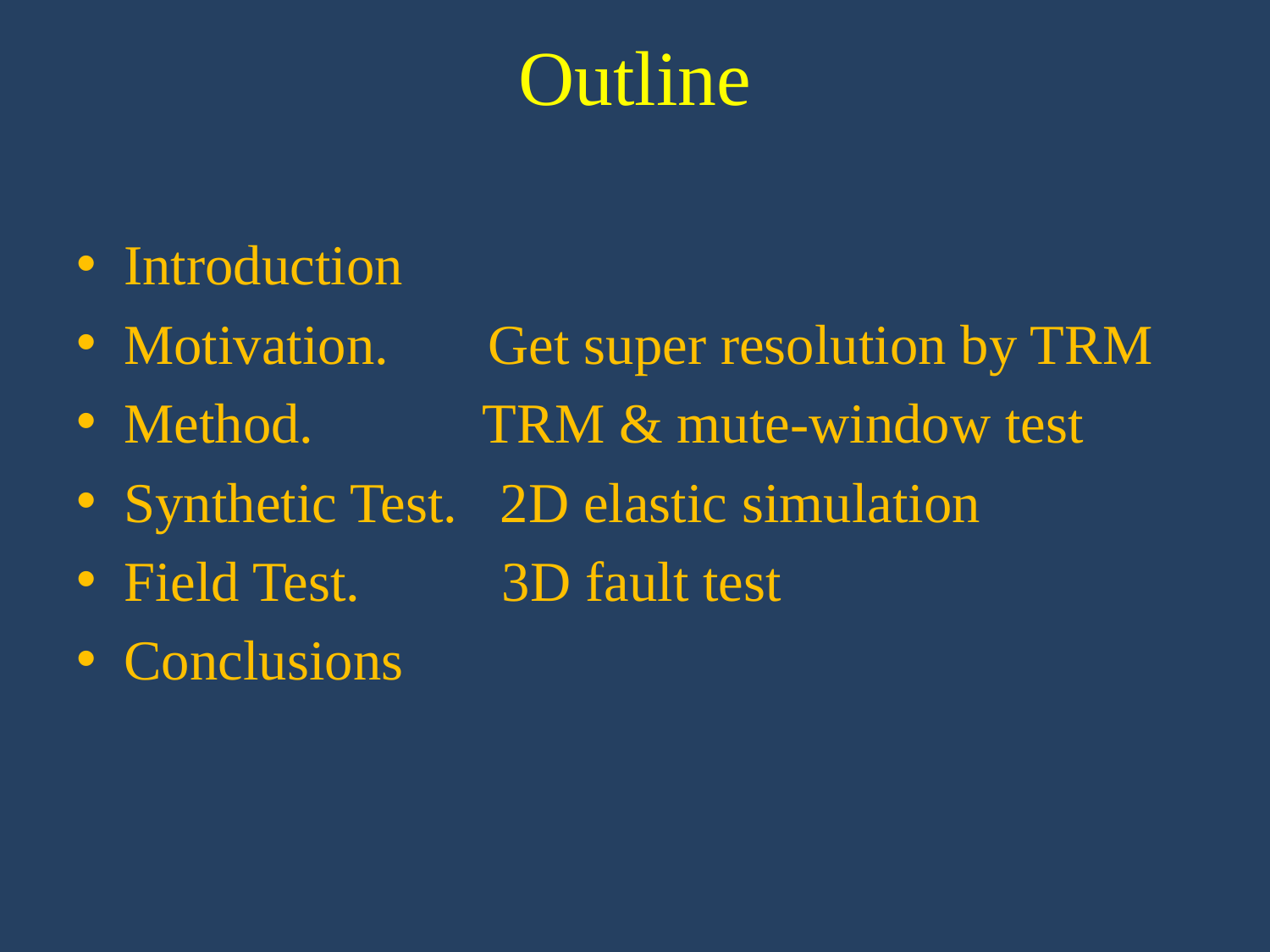

# Outline
Introduction
Motivation.       Get super resolution by TRM
Method.            TRM & mute-window test
Synthetic Test.   2D elastic simulation
Field Test.          3D fault test
Conclusions